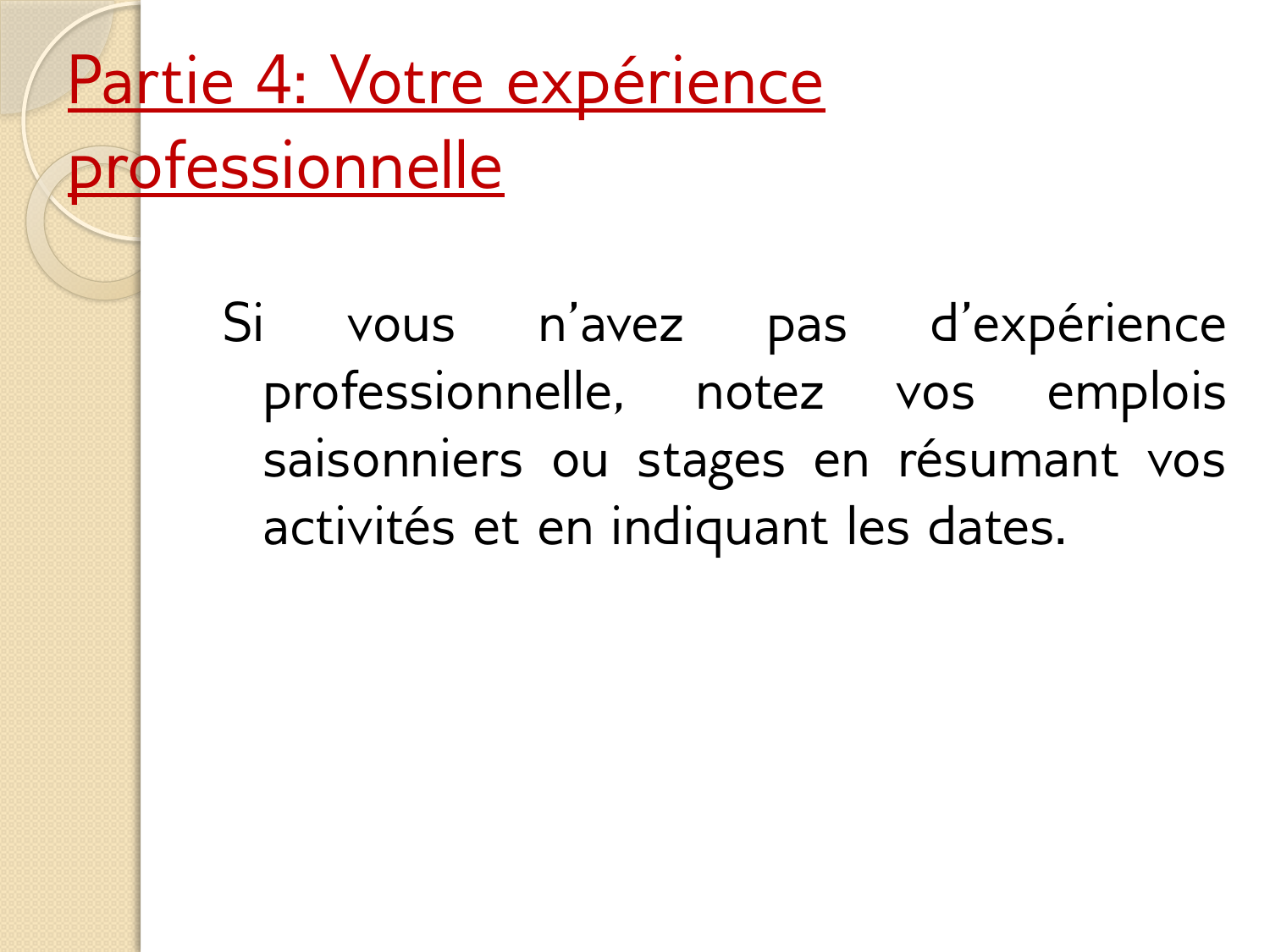

# Partie 4: Votre expérience professionnelle

Si vous n’avez pas d’expérience professionnelle, notez vos emplois saisonniers ou stages en résumant vos activités et en indiquant les dates.